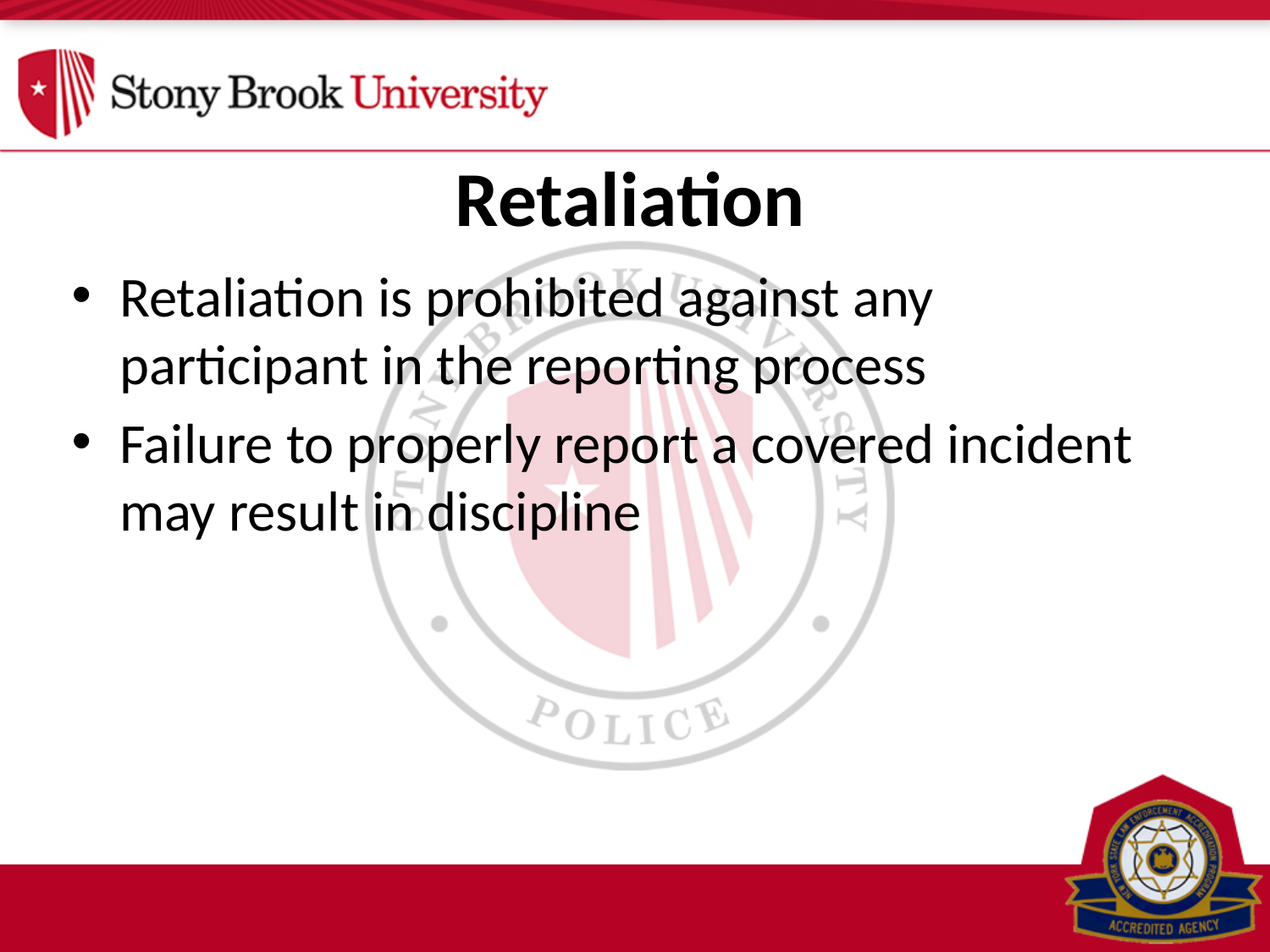

# Retaliation
Retaliation is prohibited against any participant in the reporting process
Failure to properly report a covered incident may result in discipline